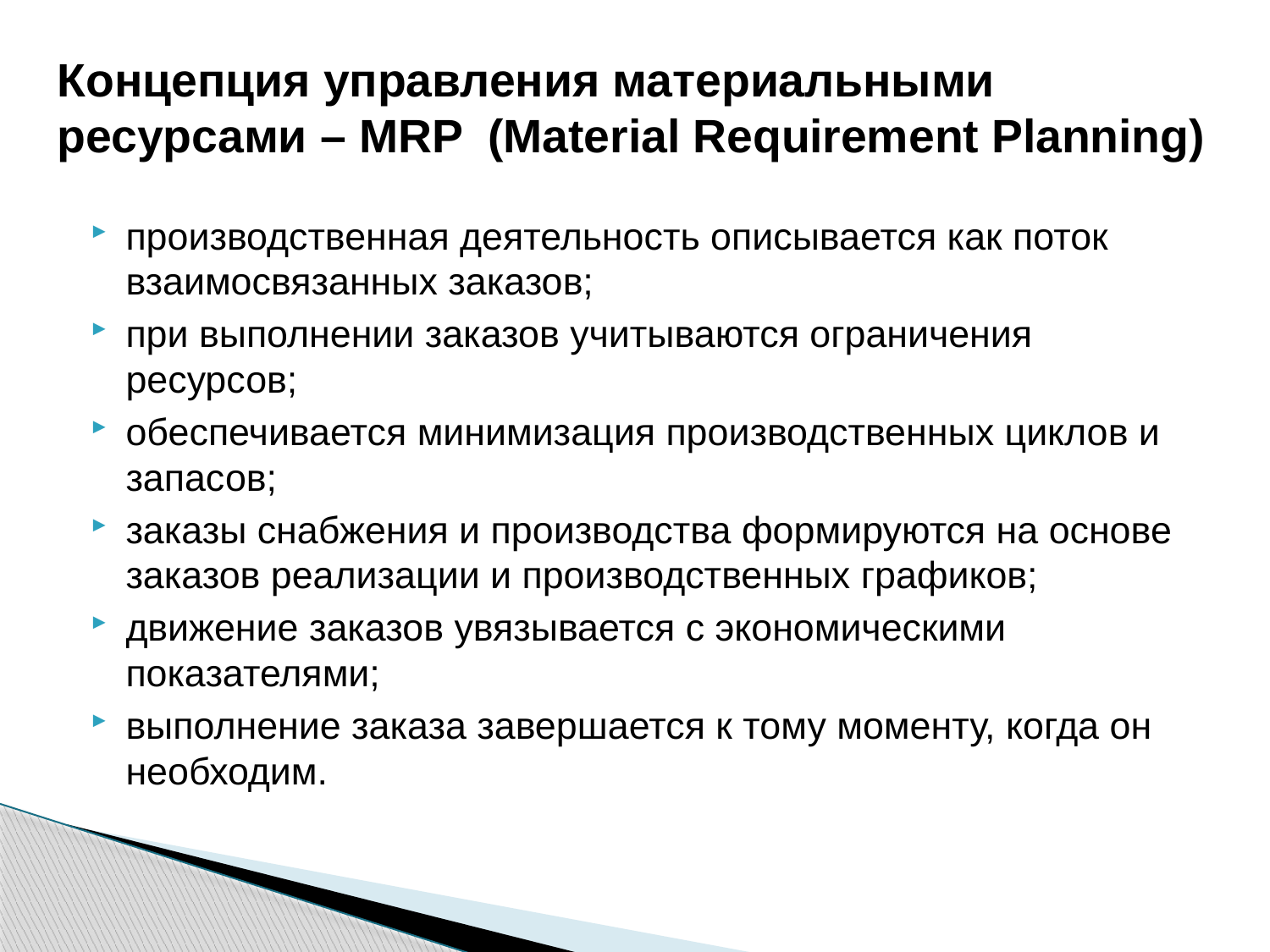

# Концепция управления материальными ресурсами – MRP  (Material Requirement Planning)
производственная деятельность описывается как поток взаимосвязанных заказов;
при выполнении заказов учитываются ограничения ресурсов;
обеспечивается минимизация производственных циклов и запасов;
заказы снабжения и производства формируются на основе заказов реализации и производственных графиков;
движение заказов увязывается с экономическими показателями;
выполнение заказа завершается к тому моменту, когда он необходим.